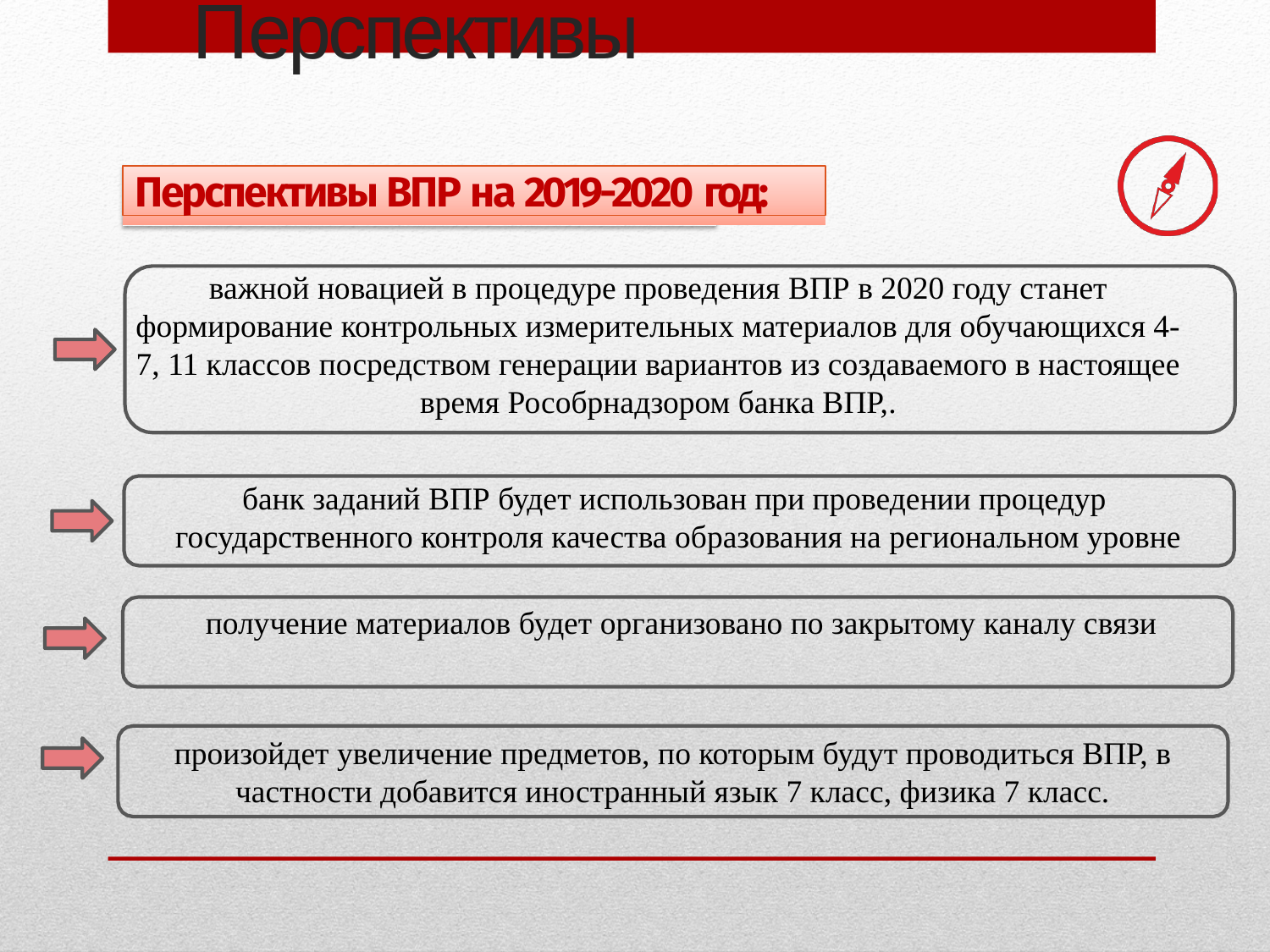

# Перспективы

Перспективы ВПР на 2019-2020 год:

важной новацией в процедуре проведения ВПР в 2020 году станет формирование контрольных измерительных материалов для обучающихся 4-7, 11 классов посредством генерации вариантов из создаваемого в настоящее время Рособрнадзором банка ВПР,.

банк заданий ВПР будет использован при проведении процедур  государственного контроля качества образования на региональном уровне

получение материалов будет организовано по закрытому каналу связи

произойдет увеличение предметов, по которым будут проводиться ВПР, в частности добавится иностранный язык 7 класс, физика 7 класс.